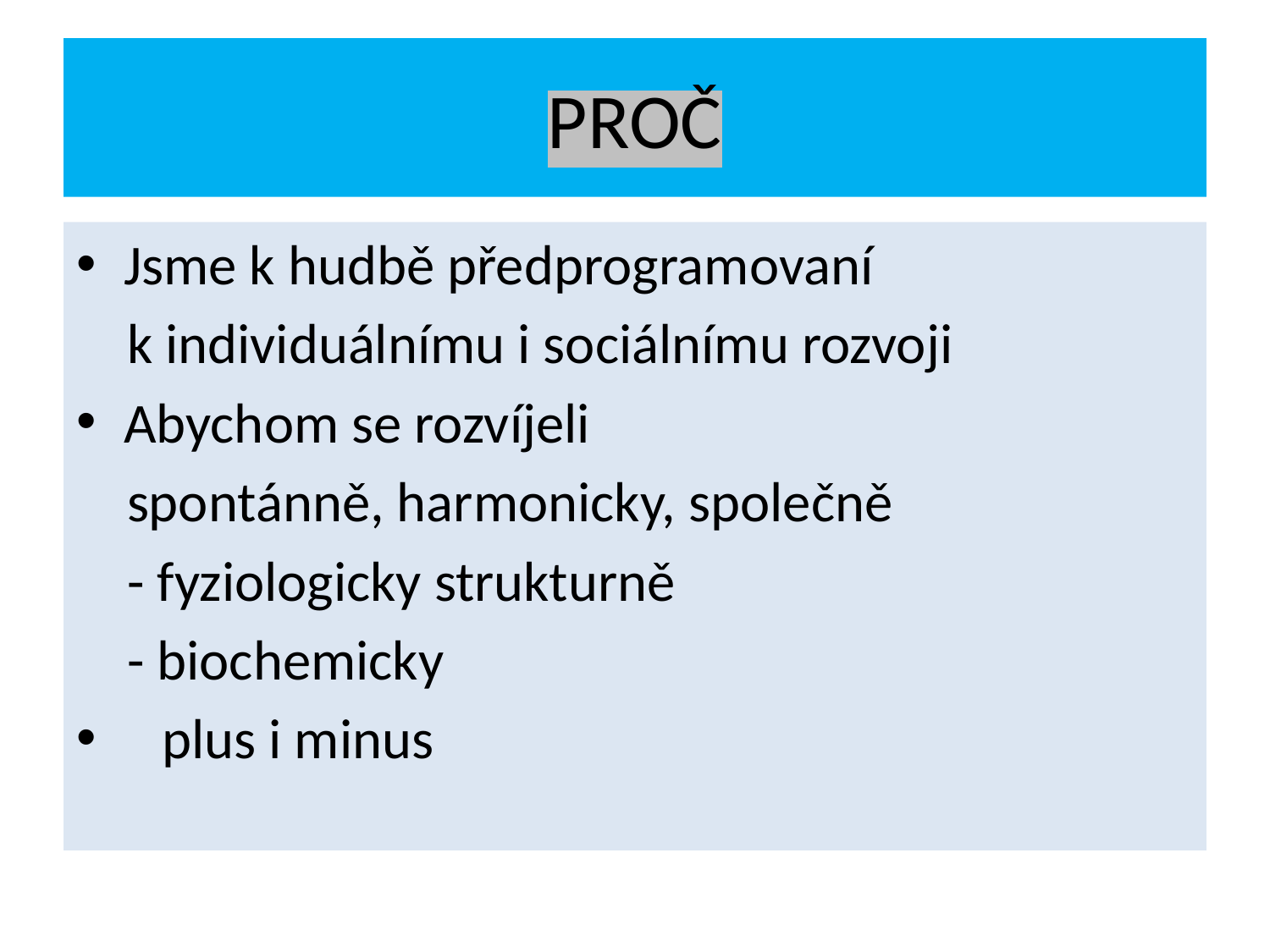

# PROČ
Jsme k hudbě předprogramovaní
    k individuálnímu i sociálnímu rozvoji
Abychom se rozvíjeli
    spontánně, harmonicky, společně
    - fyziologicky strukturně
    - biochemicky
   plus i minus